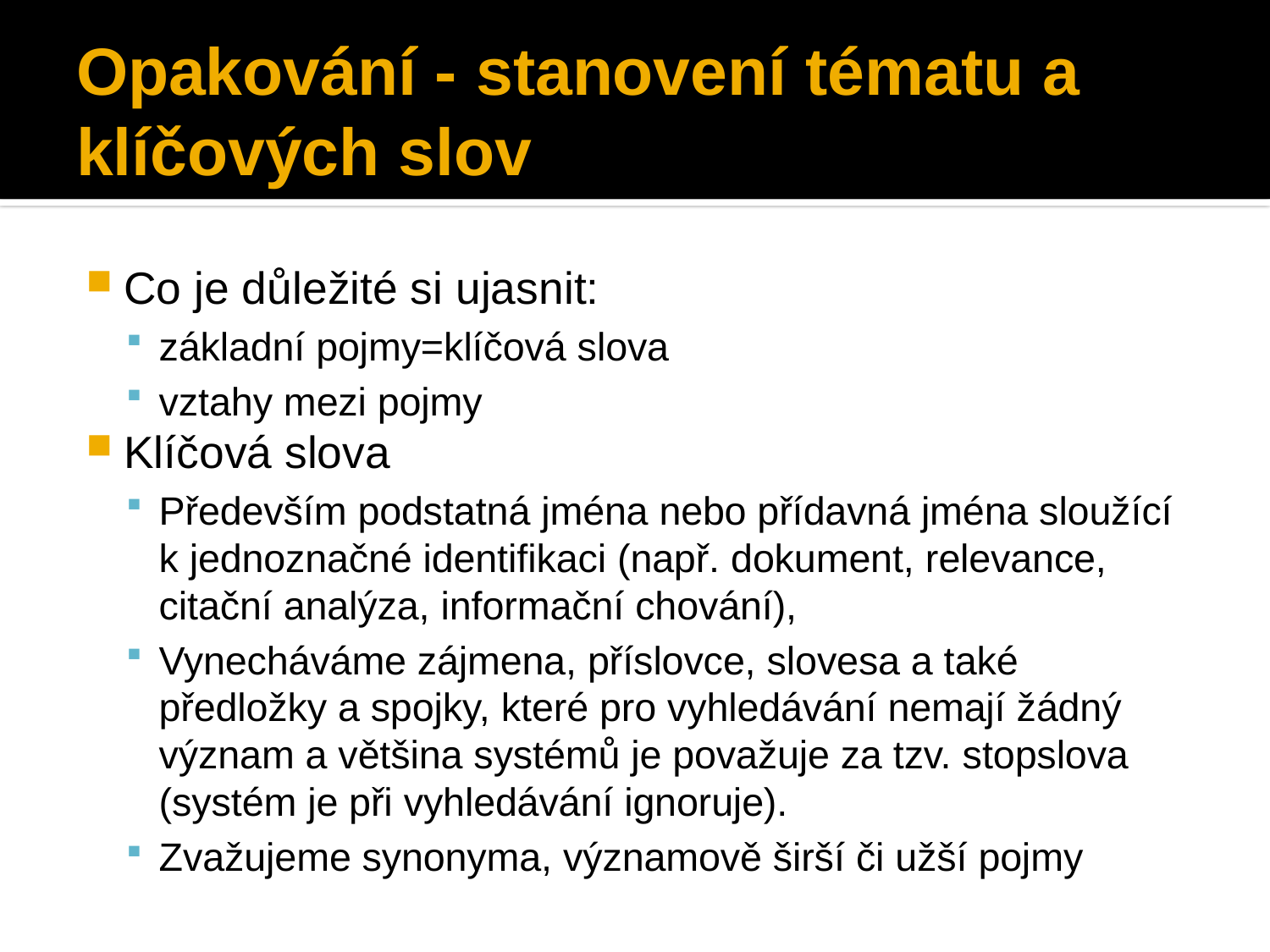

# Opakování - stanovení tématu a klíčových slov
Co je důležité si ujasnit:
základní pojmy=klíčová slova
vztahy mezi pojmy
Klíčová slova
Především podstatná jména nebo přídavná jména sloužící k jednoznačné identifikaci (např. dokument, relevance, citační analýza, informační chování),
Vynecháváme zájmena, příslovce, slovesa a také předložky a spojky, které pro vyhledávání nemají žádný význam a většina systémů je považuje za tzv. stopslova (systém je při vyhledávání ignoruje).
Zvažujeme synonyma, významově širší či užší pojmy